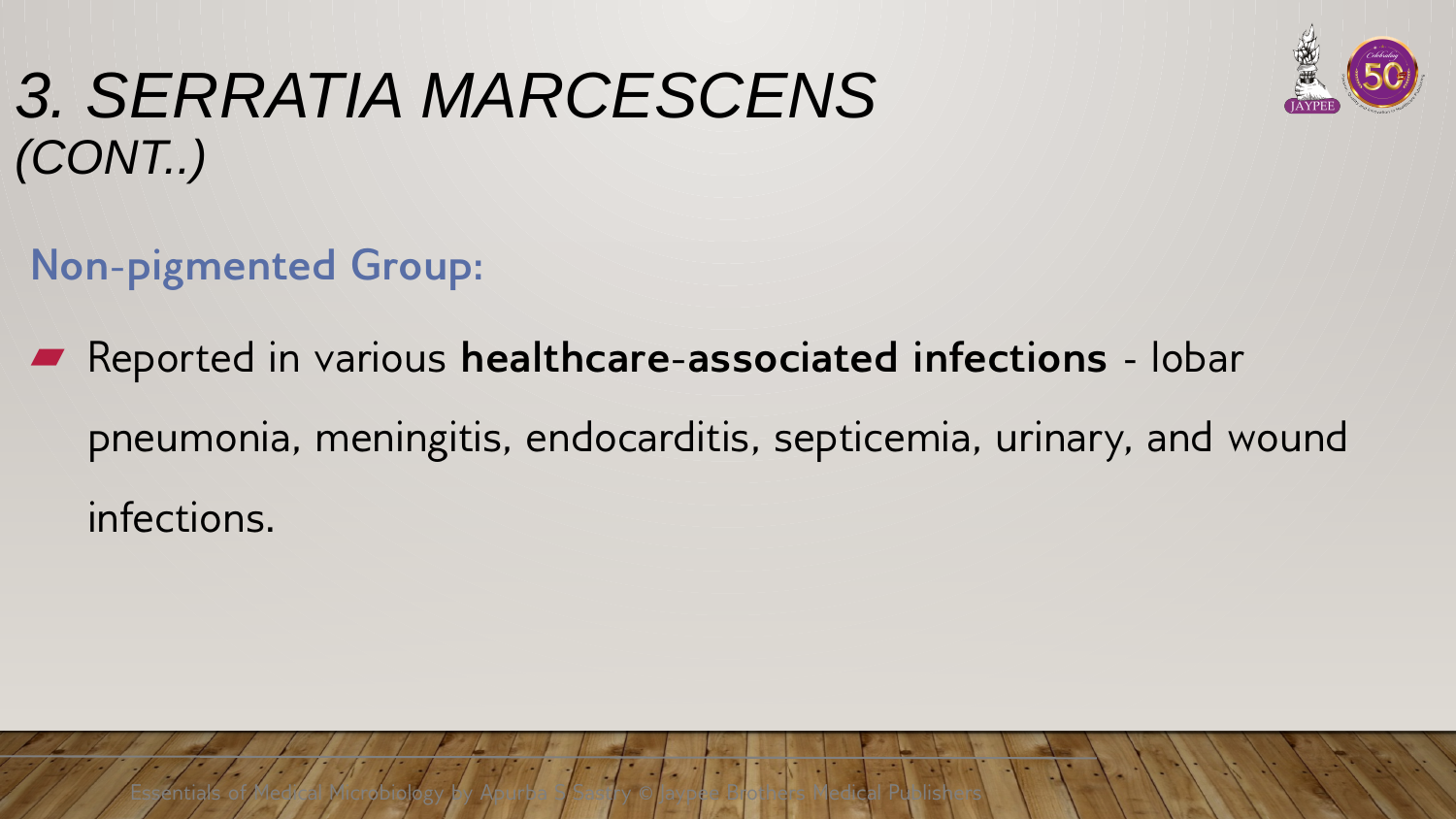

# 3. Serratia marcescens (Cont..)
Non-pigmented Group:
Reported in various healthcare-associated infections - lobar pneumonia, meningitis, endocarditis, septicemia, urinary, and wound infections.